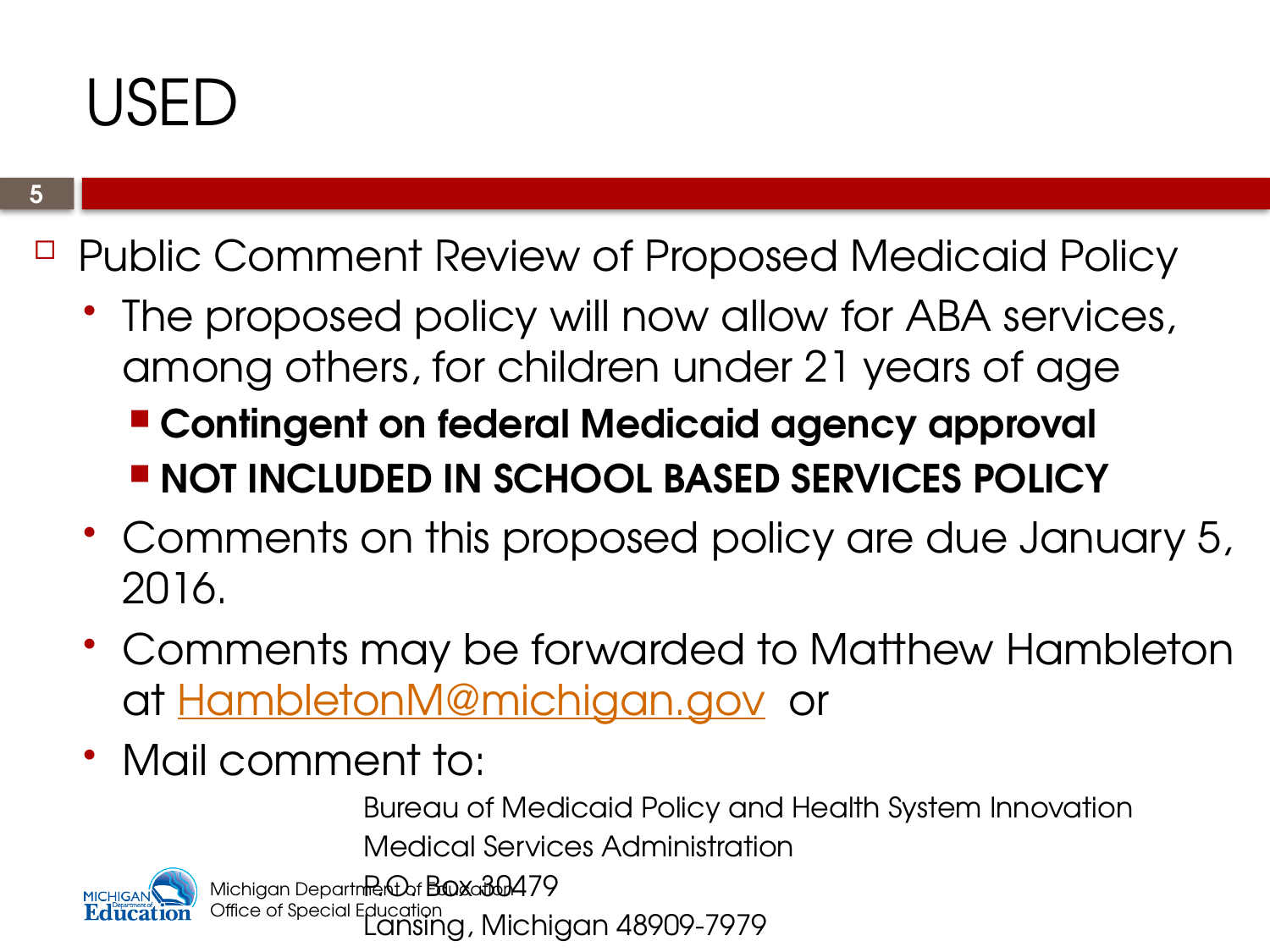

# USED
5
Public Comment Review of Proposed Medicaid Policy
The proposed policy will now allow for ABA services, among others, for children under 21 years of age
Contingent on federal Medicaid agency approval
NOT INCLUDED IN SCHOOL BASED SERVICES POLICY
Comments on this proposed policy are due January 5, 2016.
Comments may be forwarded to Matthew Hambleton at HambletonM@michigan.gov  or
Mail comment to:
Bureau of Medicaid Policy and Health System Innovation
Medical Services Administration
P.O. Box 30479
Lansing, Michigan 48909-7979

Michigan Department of Education
Office of Special Education